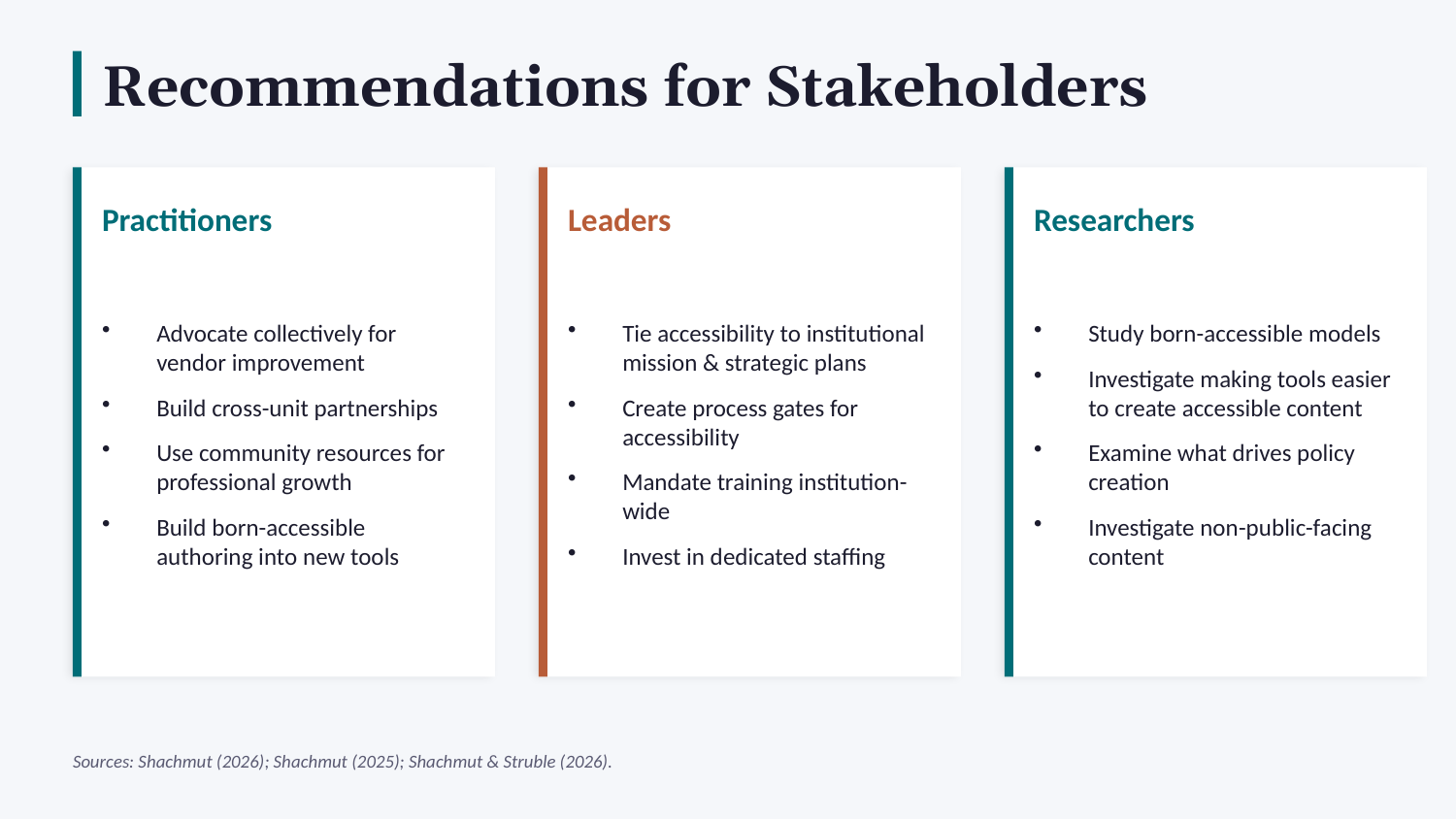

Recommendations for Stakeholders

Practitioners
Leaders
Researchers
Advocate collectively for vendor improvement
Build cross-unit partnerships
Use community resources for professional growth
Build born-accessible authoring into new tools
Tie accessibility to institutional mission & strategic plans
Create process gates for accessibility
Mandate training institution-wide
Invest in dedicated staffing
Study born-accessible models
Investigate making tools easier to create accessible content
Examine what drives policy creation
Investigate non-public-facing content
Sources: Shachmut (2026); Shachmut (2025); Shachmut & Struble (2026).